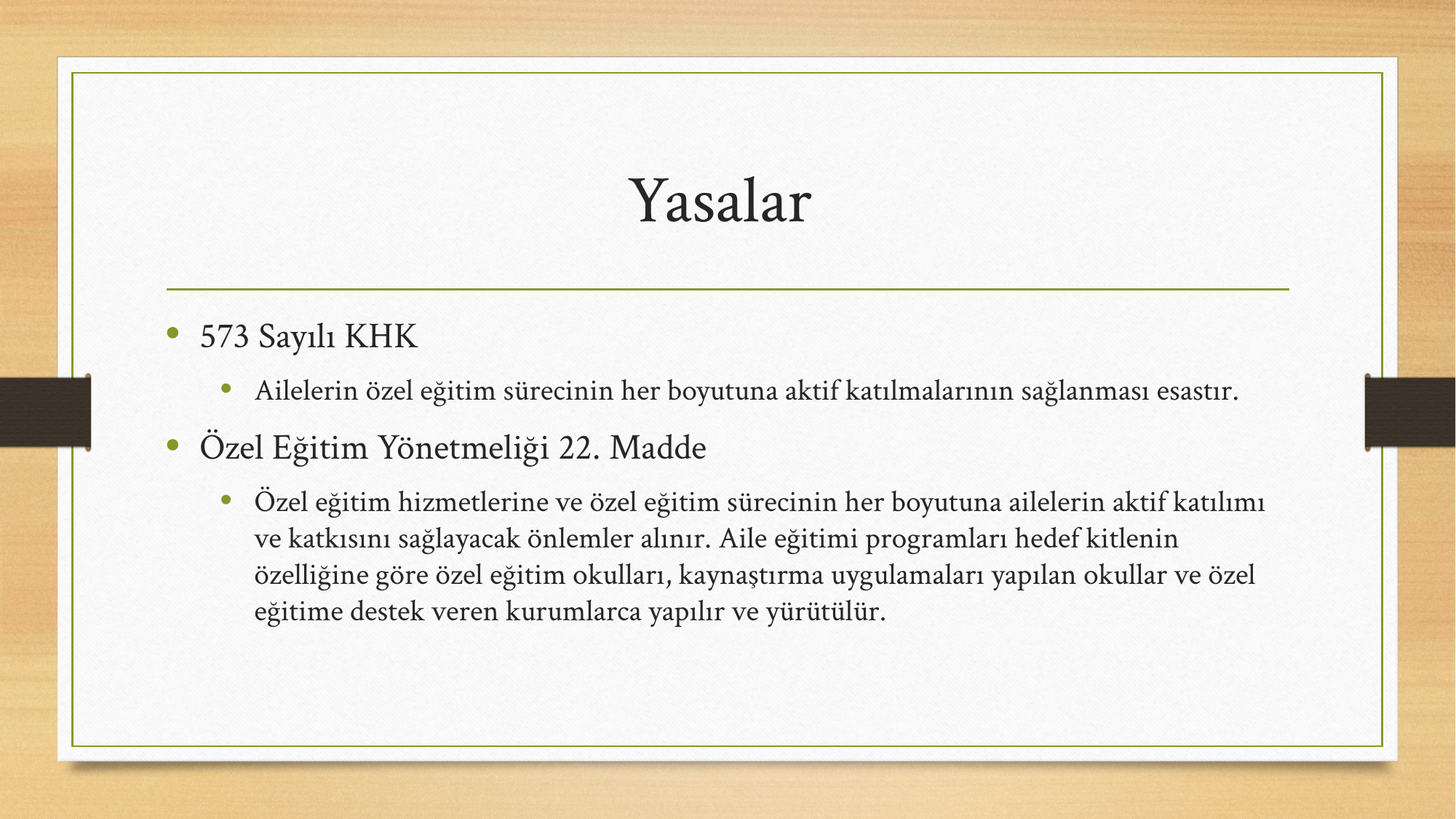

# Yasalar
573 Sayılı KHK
Ailelerin özel eğitim sürecinin her boyutuna aktif katılmalarının sağlanması esastır.
Özel Eğitim Yönetmeliği 22. Madde
Özel eğitim hizmetlerine ve özel eğitim sürecinin her boyutuna ailelerin aktif katılımı ve katkısını sağlayacak önlemler alınır. Aile eğitimi programları hedef kitlenin özelliğine göre özel eğitim okulları, kaynaştırma uygulamaları yapılan okullar ve özel eğitime destek veren kurumlarca yapılır ve yürütülür.